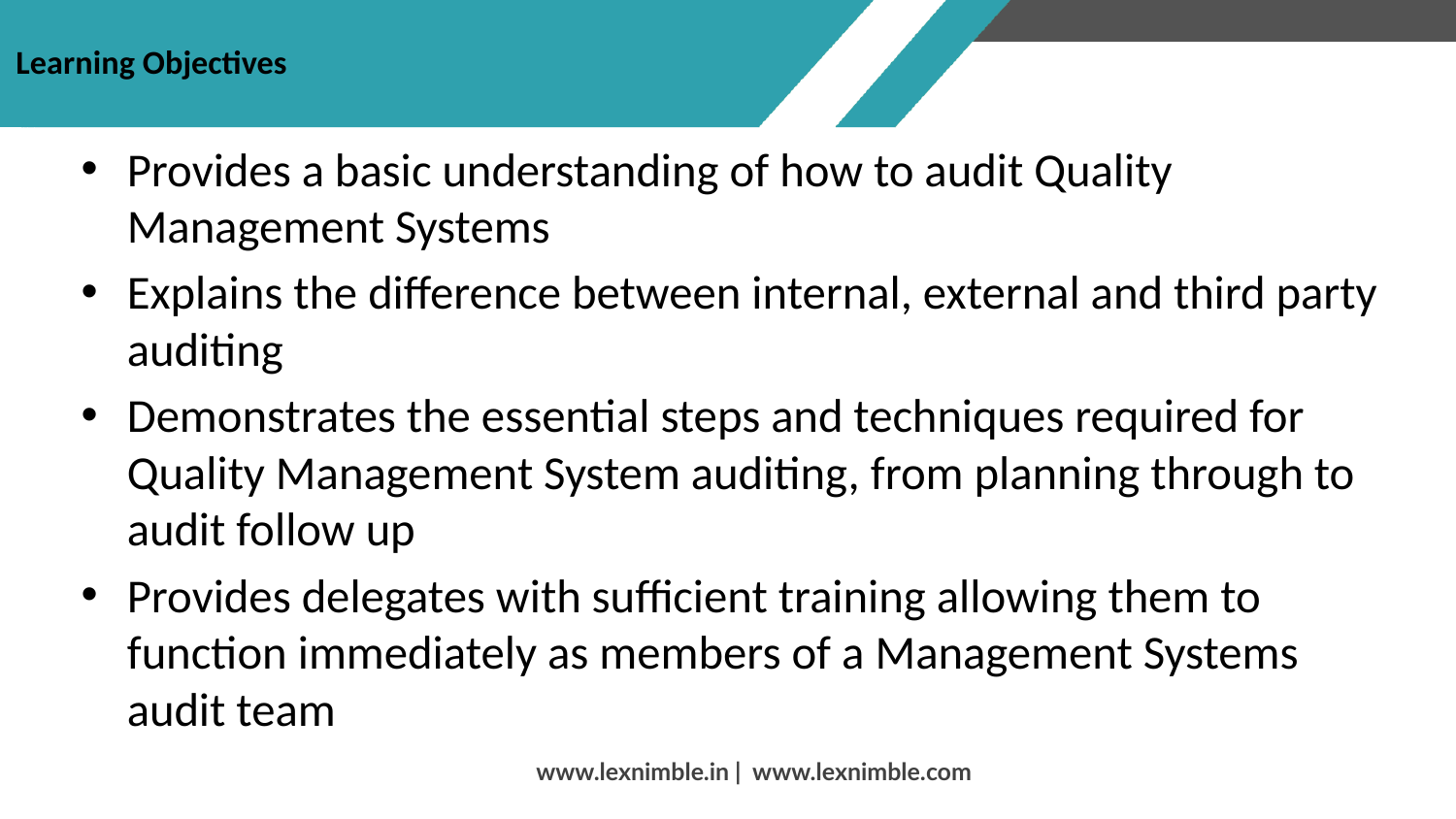

# Learning Objectives
Provides a basic understanding of how to audit Quality Management Systems
Explains the difference between internal, external and third party auditing
Demonstrates the essential steps and techniques required for Quality Management System auditing, from planning through to audit follow up
Provides delegates with sufficient training allowing them to function immediately as members of a Management Systems audit team